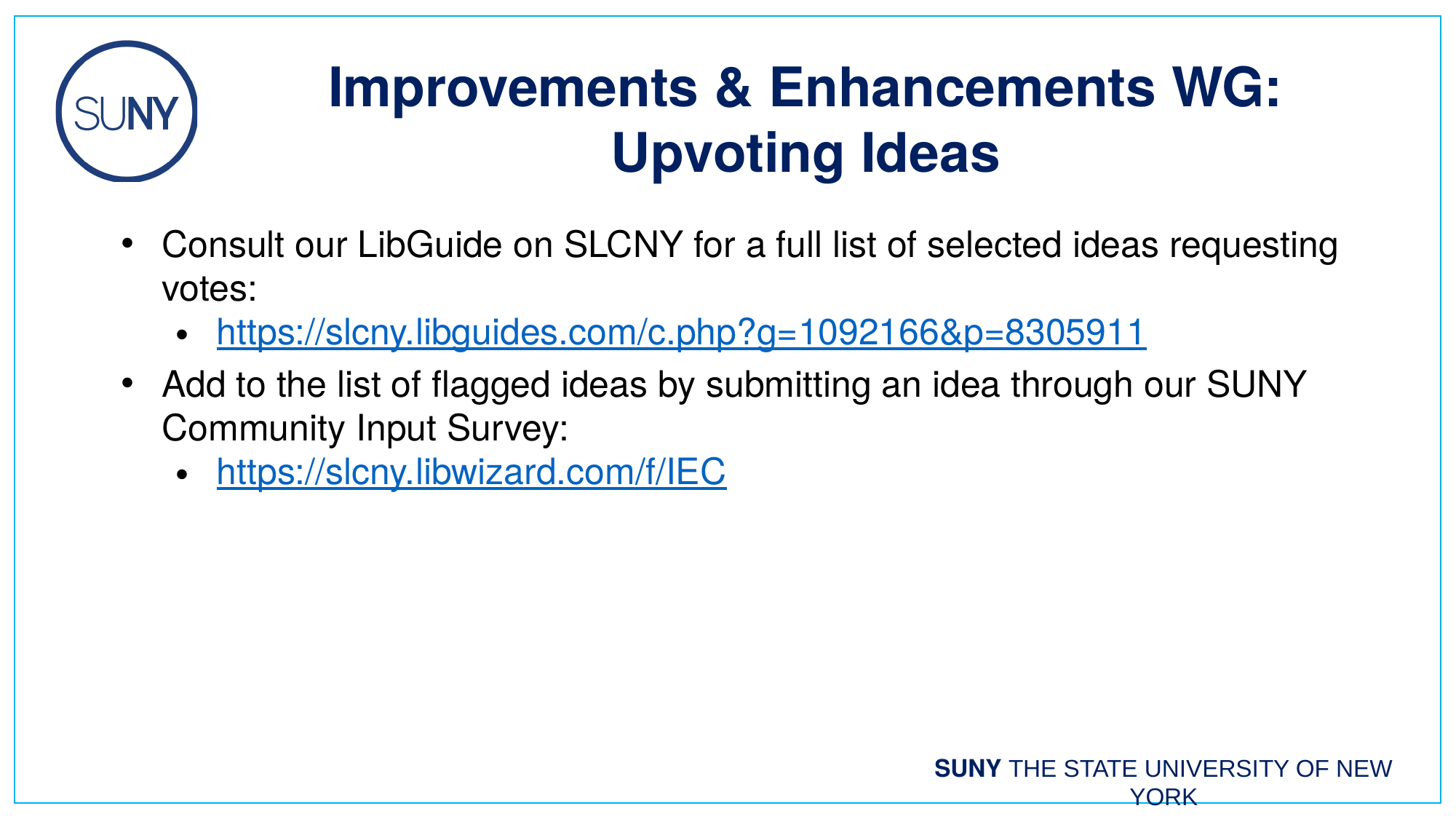

Improvements & Enhancements WG: Upvoting Ideas​
Consult our LibGuide on SLCNY for a full list of selected ideas requesting votes:
https://slcny.libguides.com/c.php?g=1092166&p=8305911
Add to the list of flagged ideas by submitting an idea through our SUNY Community Input Survey:
https://slcny.libwizard.com/f/IEC